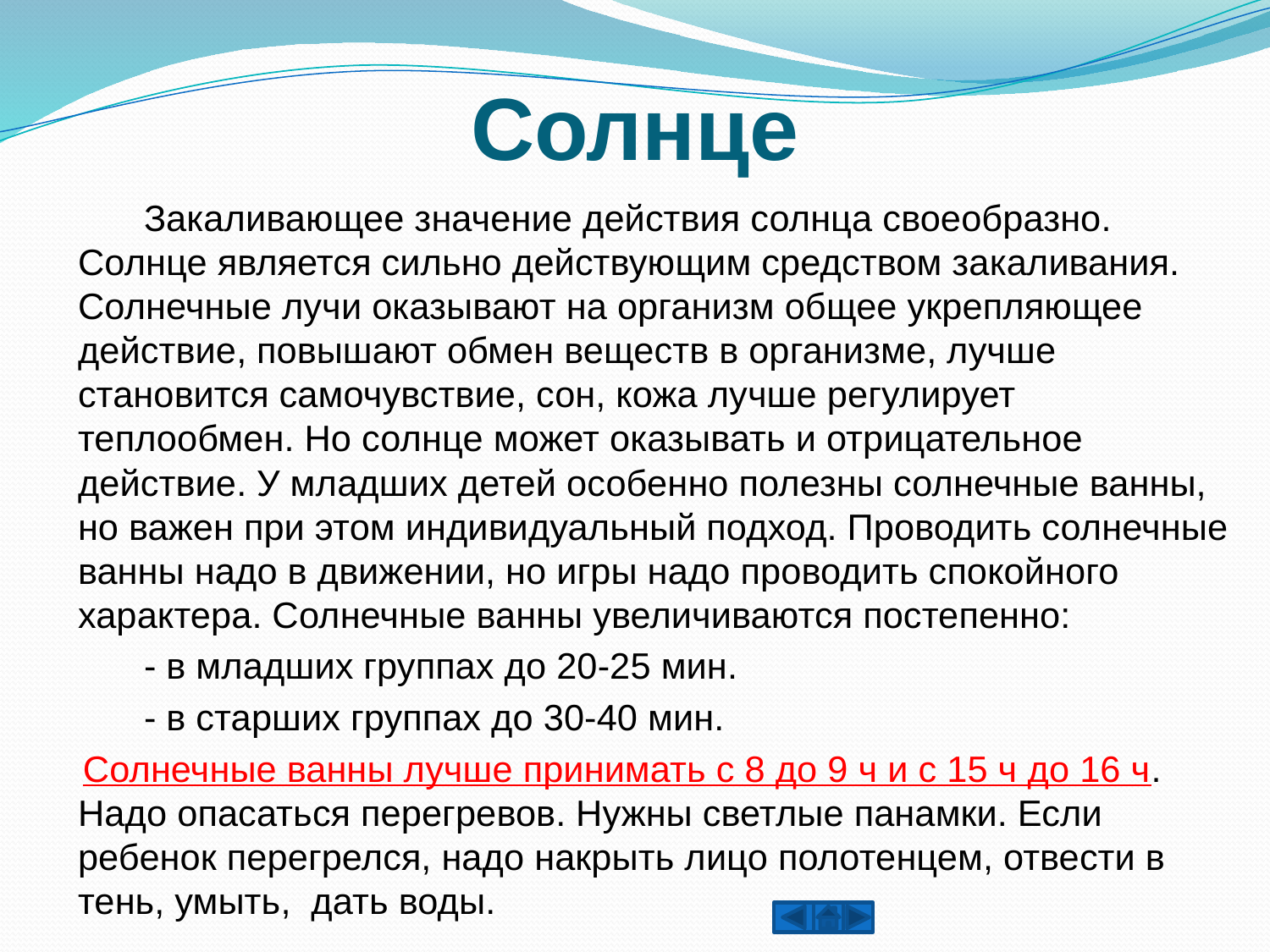

# Солнце
          Закаливающее значение действия солнца своеобразно. Солнце является сильно действующим средством закаливания. Солнечные лучи оказывают на организм общее укрепляющее действие, повышают обмен веществ в организме, лучше становится самочувствие, сон, кожа лучше регулирует теплообмен. Но солнце может оказывать и отрицательное действие. У младших детей особенно полезны солнечные ванны, но важен при этом индивидуальный подход. Проводить солнечные ванны надо в движении, но игры надо проводить спокойного характера. Солнечные ванны увеличиваются постепенно:
          - в младших группах до 20-25 мин.
          - в старших группах до 30-40 мин.
    Солнечные ванны лучше принимать с 8 до 9 ч и с 15 ч до 16 ч. Надо опасаться перегревов. Нужны светлые панамки. Если ребенок перегрелся, надо накрыть лицо полотенцем, отвести в тень, умыть,  дать воды.